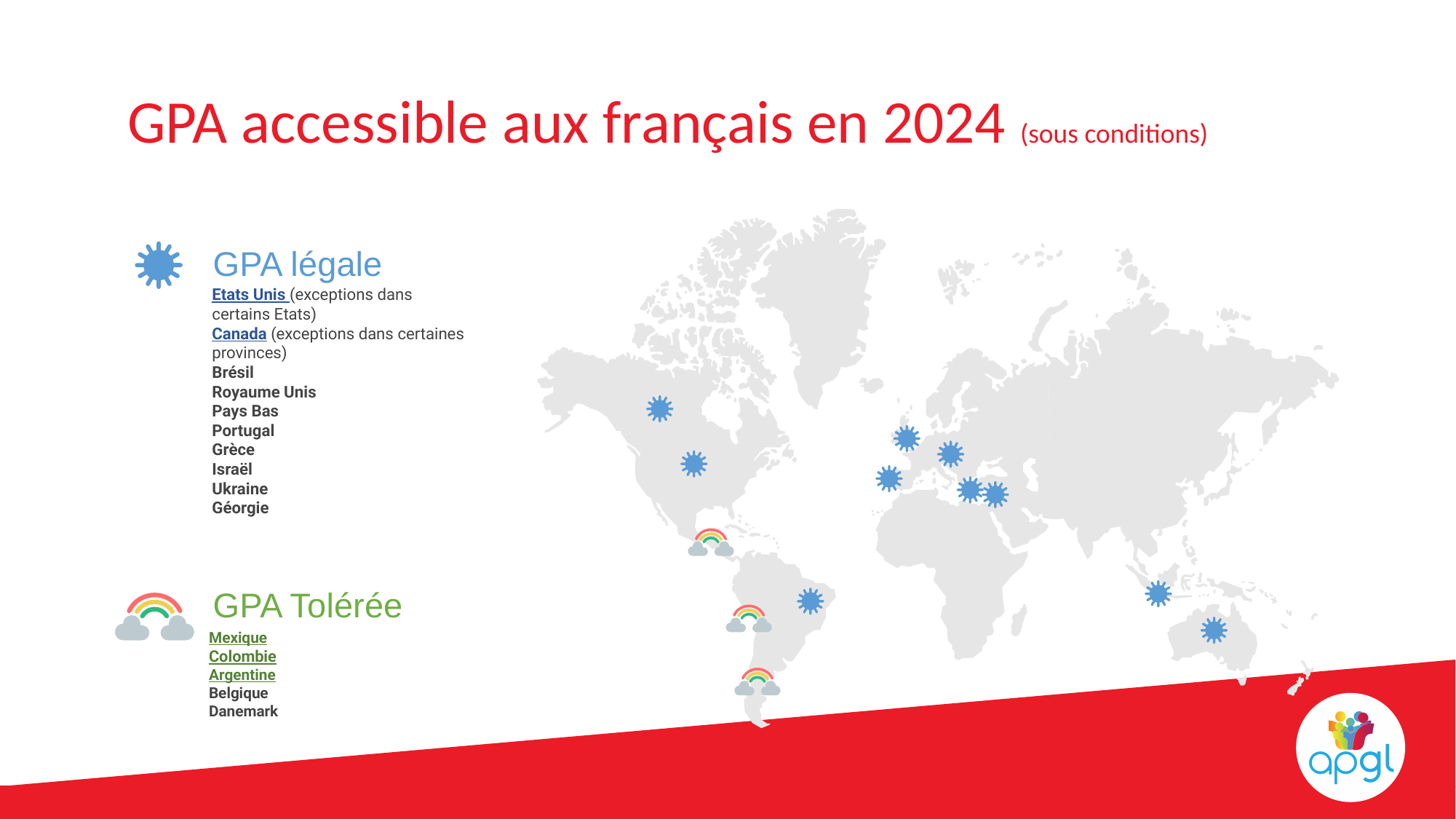

# GPA accessible aux français en 2024 (sous conditions)

GPA légale
Etats Unis (exceptions dans certains Etats)
Canada (exceptions dans certaines provinces)
Brésil
Royaume Unis
Pays Bas
Portugal
Grèce
Israël
Ukraine
Géorgie

GPA Tolérée
Mexique
Colombie
Argentine
Belgique
Danemark